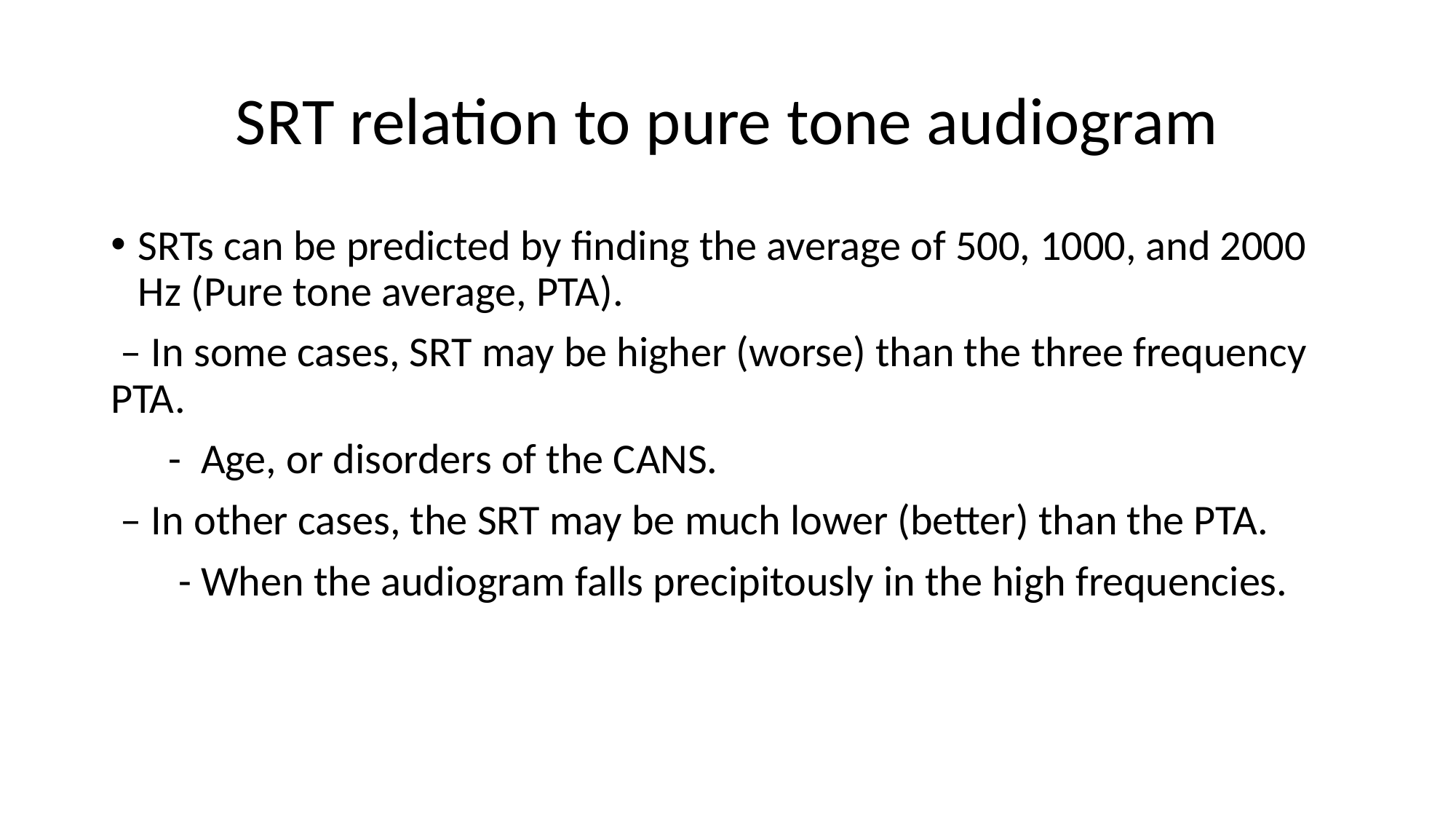

# SRT relation to pure tone audiogram
SRTs can be predicted by finding the average of 500, 1000, and 2000 Hz (Pure tone average, PTA).
 – In some cases, SRT may be higher (worse) than the three frequency PTA.
      -  Age, or disorders of the CANS.
 – In other cases, the SRT may be much lower (better) than the PTA.
       - When the audiogram falls precipitously in the high frequencies.